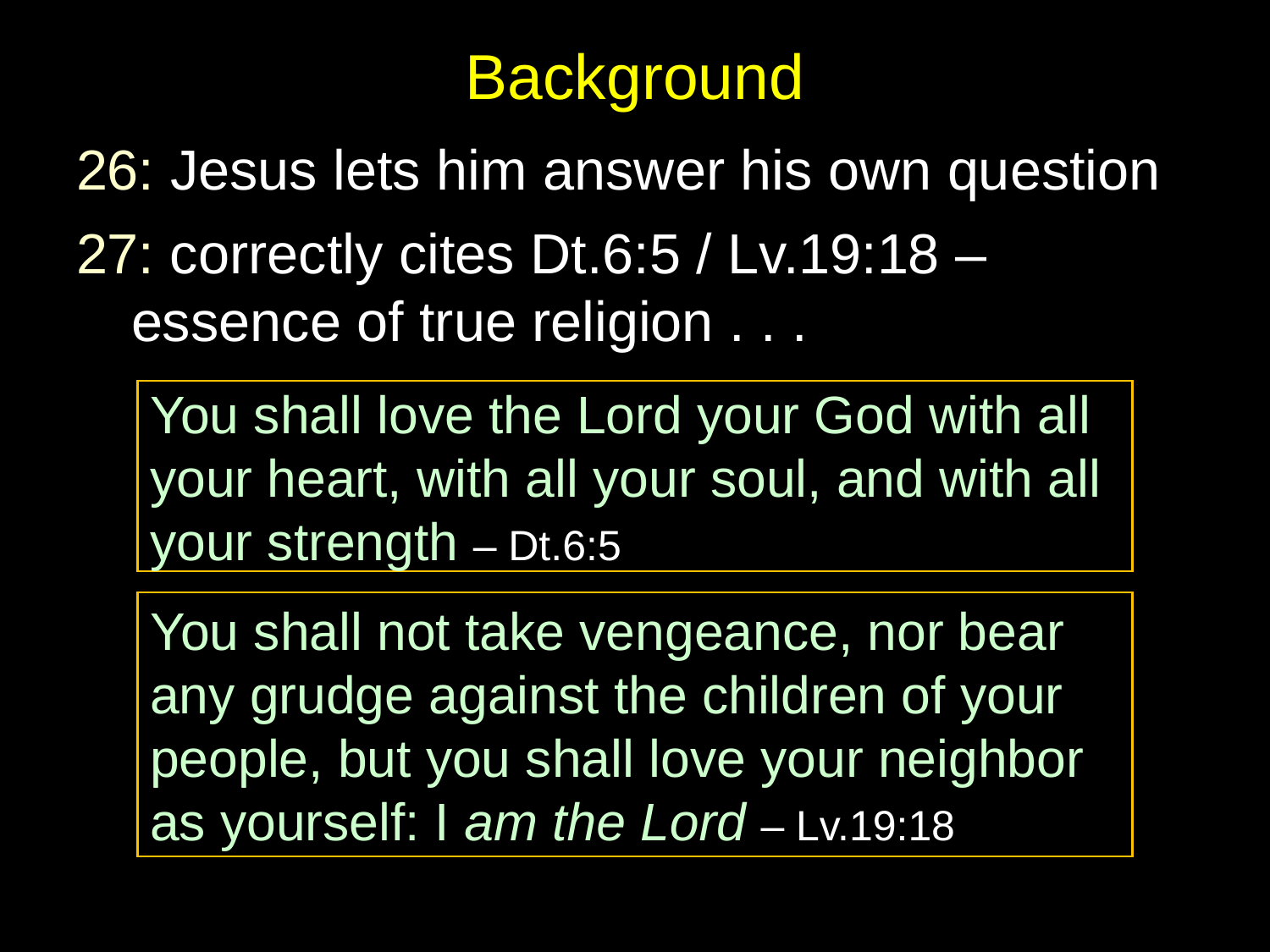

# Background
26: Jesus lets him answer his own question
27: correctly cites Dt.6:5 / Lv.19:18 – essence of true religion . . .

You shall love the Lord your God with all your heart, with all your soul, and with all your strength – Dt.6:5
You shall not take vengeance, nor bear any grudge against the children of your people, but you shall love your neighbor as yourself: I am the Lord – Lv.19:18